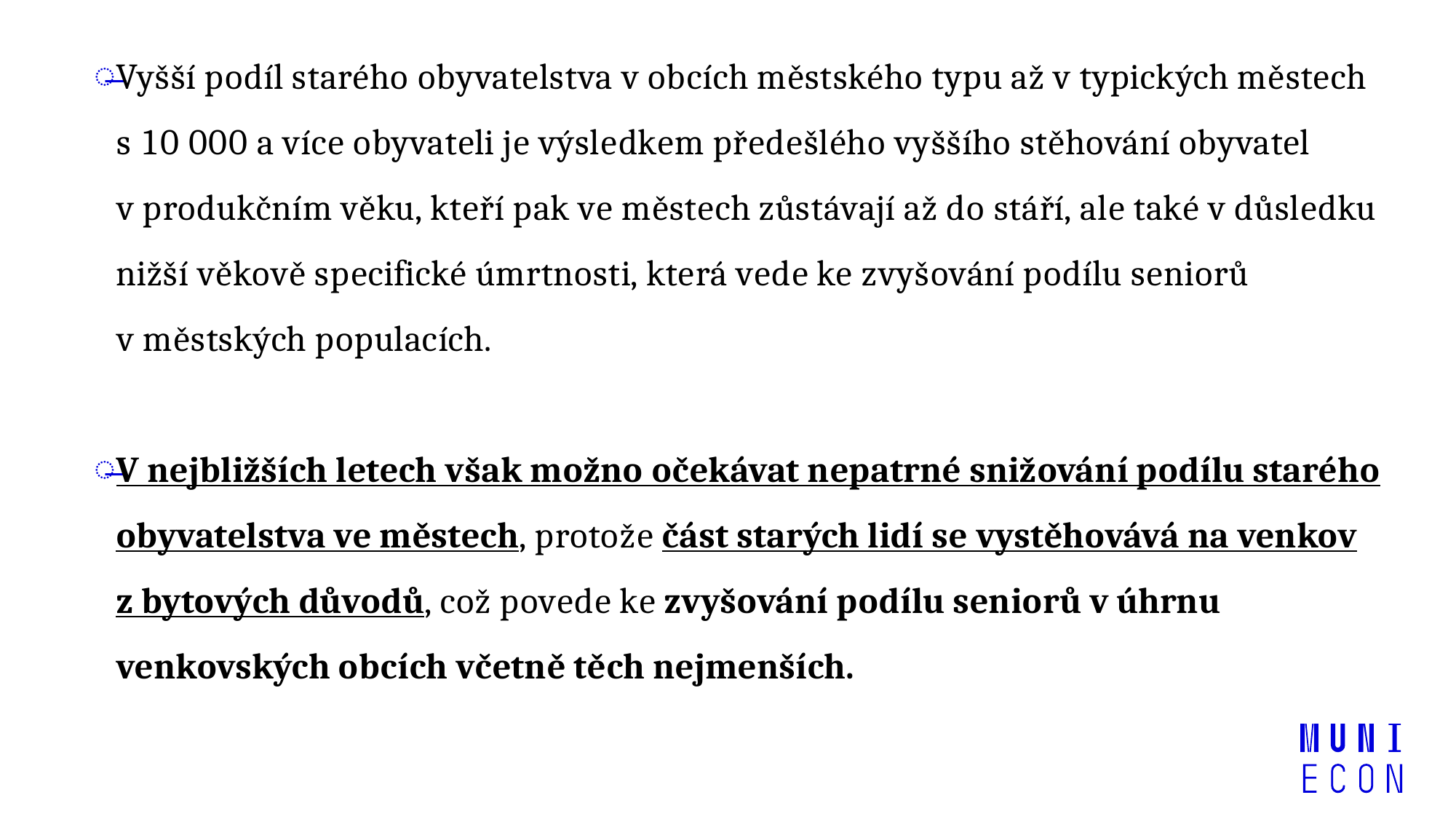

Vyšší podíl starého obyvatelstva v obcích městského typu až v typických městech s 10 000 a více obyvateli je výsledkem předešlého vyššího stěhování obyvatel v produkčním věku, kteří pak ve městech zůstávají až do stáří, ale také v důsledku nižší věkově specifické úmrtnosti, která vede ke zvyšování podílu seniorů v městských populacích.

V nejbližších letech však možno očekávat nepatrné snižování podílu starého obyvatelstva ve městech, protože část starých lidí se vystěhovává na venkov z bytových důvodů, což povede ke zvyšování podílu seniorů v úhrnu venkovských obcích včetně těch nejmenších.